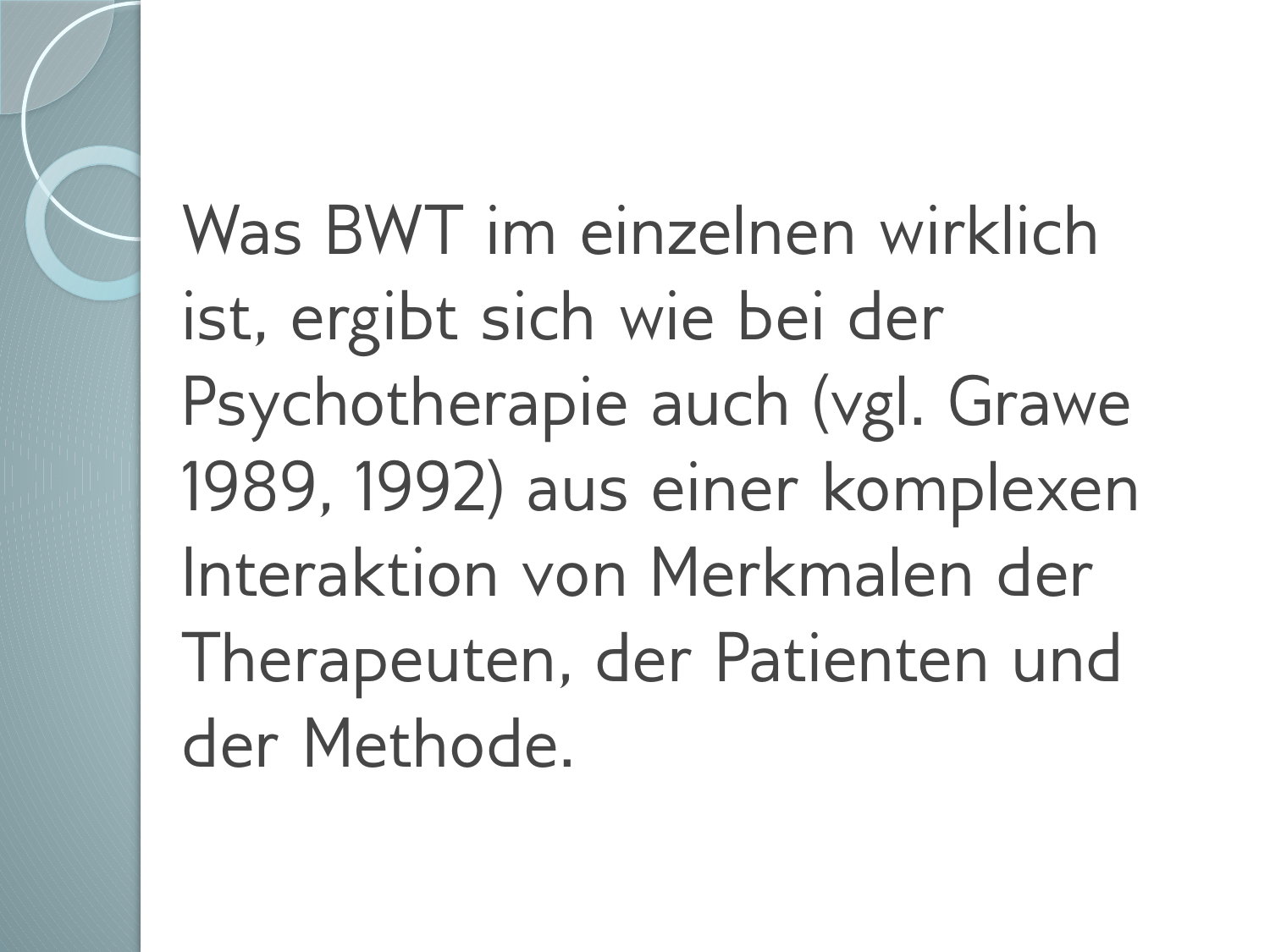

Was BWT im einzelnen wirklich ist, ergibt sich wie bei der Psychotherapie auch (vgl. Grawe 1989, 1992) aus einer komplexen Interaktion von Merkmalen der Therapeuten, der Patienten und der Methode.